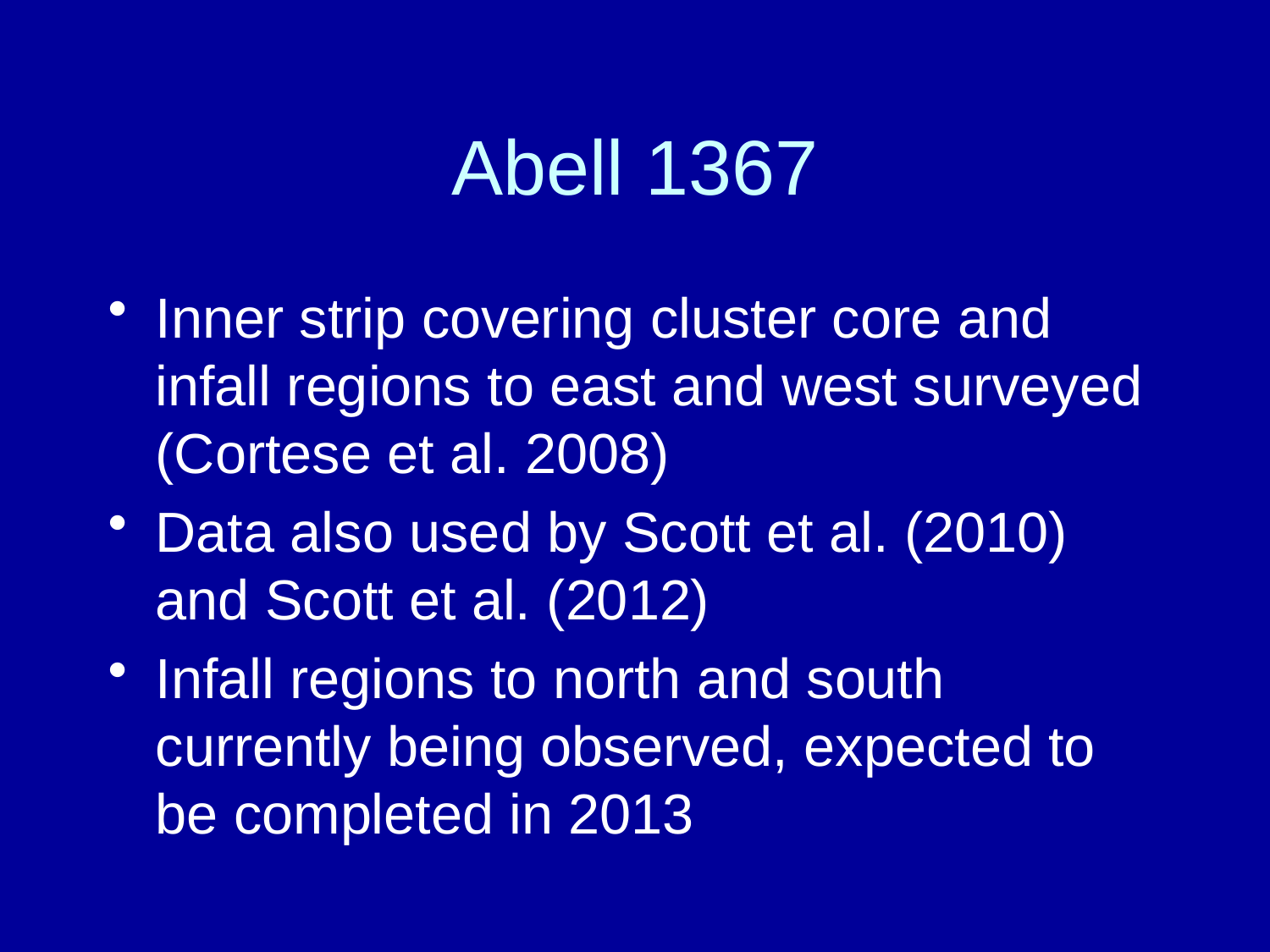

# Abell 1367
Inner strip covering cluster core and infall regions to east and west surveyed (Cortese et al. 2008)
Data also used by Scott et al. (2010) and Scott et al. (2012)
Infall regions to north and south currently being observed, expected to be completed in 2013